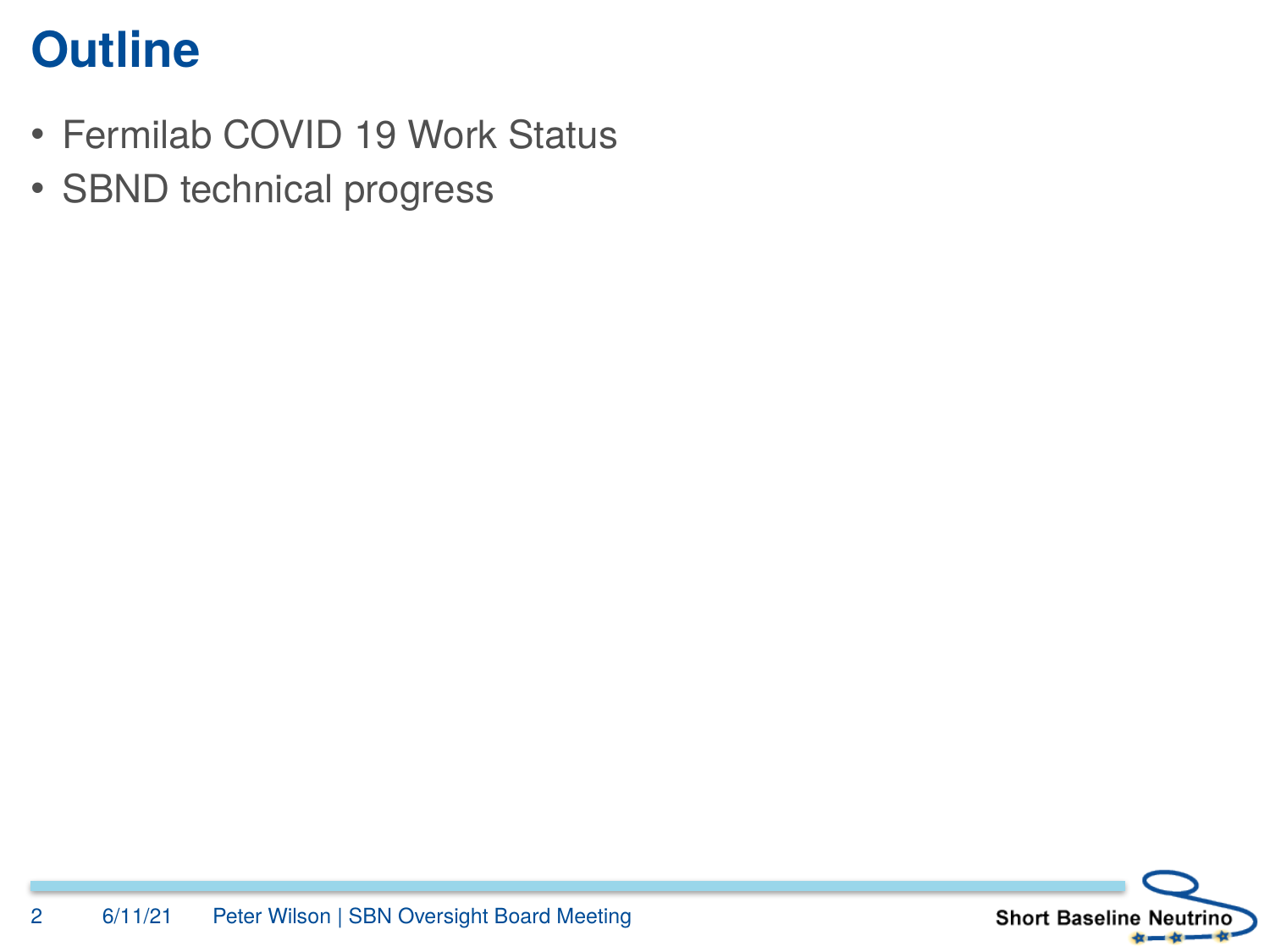

# Outline
Fermilab COVID 19 Work Status
SBND technical progress

2
6/11/21
Peter Wilson | SBN Oversight Board Meeting